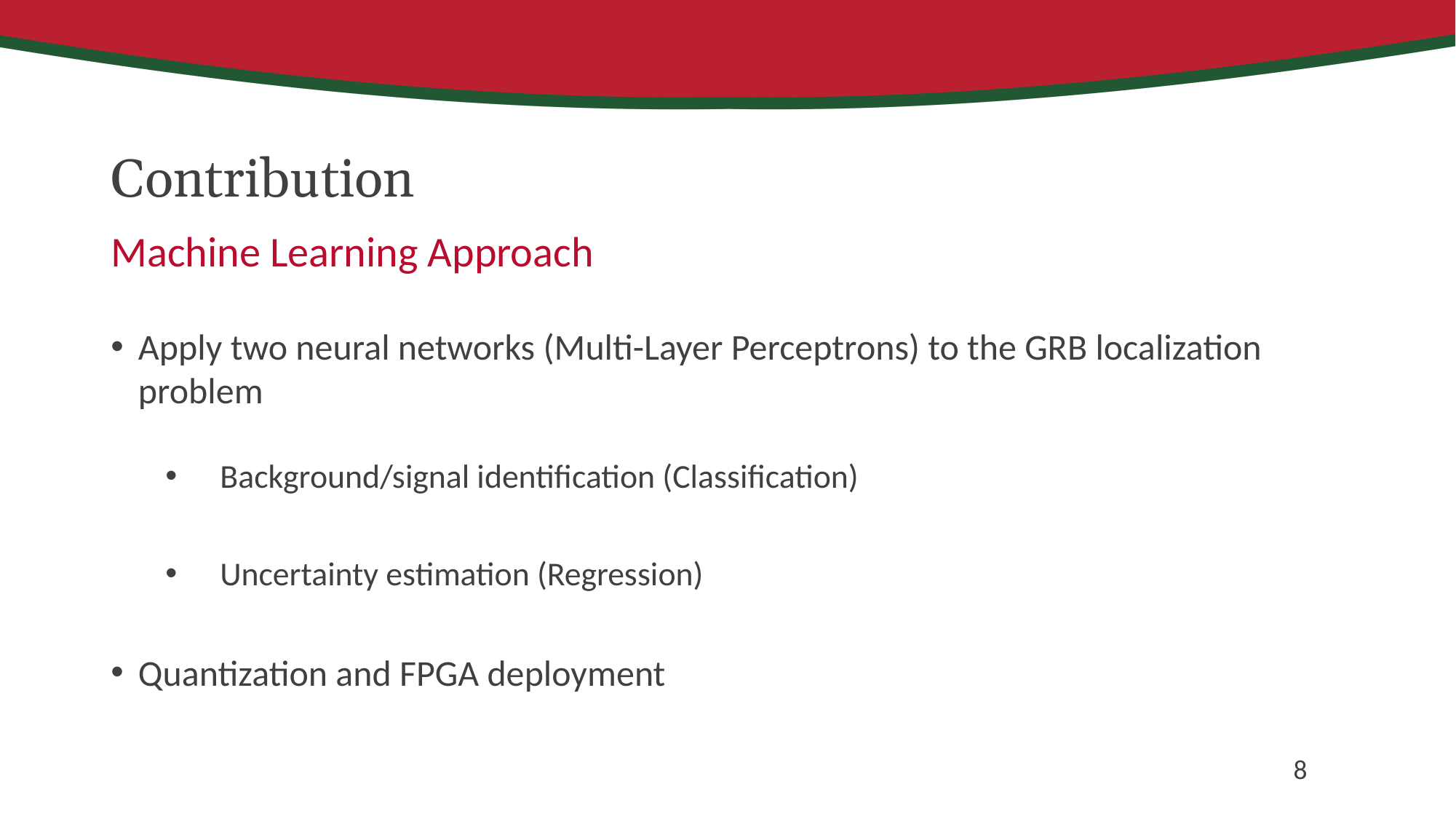

# Contribution
Machine Learning Approach

Apply two neural networks (Multi-Layer Perceptrons) to the GRB localization problem

Background/signal identification (Classification)

Uncertainty estimation (Regression)

Quantization and FPGA deployment